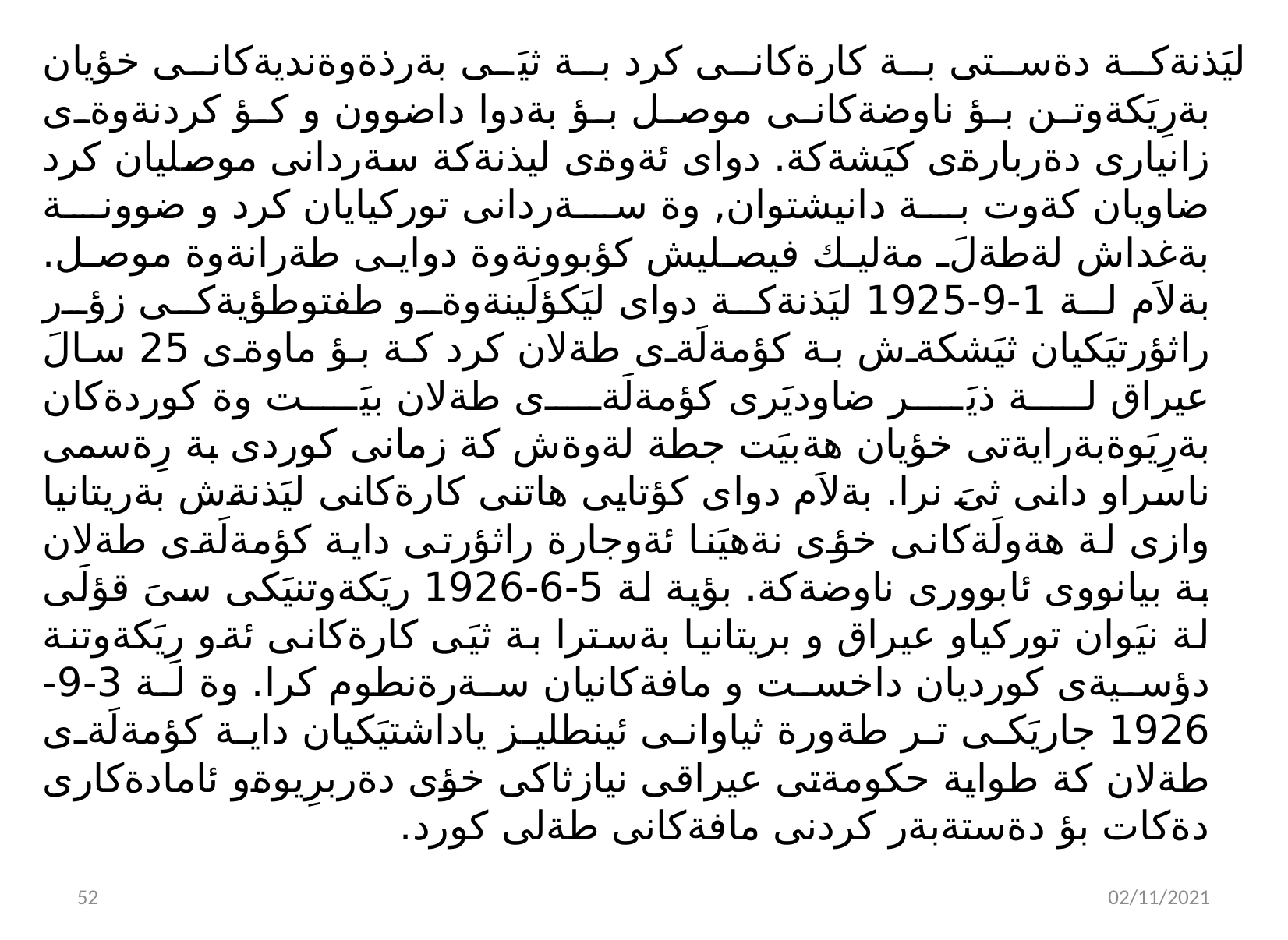

ليَذنةكة دةستى بة كارةكانى كرد بة ثيَى بةرذةوةنديةكانى خؤيان بةرِيَكةوتن بؤ ناوضةكانى موصل بؤ بةدوا داضوون و كؤ كردنةوةى زانيارى دةربارةى كيَشةكة. دواى ئةوةى ليذنةكة سةردانى موصليان كرد ضاويان كةوت بة دانيشتوان, وة سةردانى توركيايان كرد و ضوونة بةغداش لةطةلَ مةليك فيصليش كؤبوونةوة دوايى طةرانةوة موصل. بةلاَم لة 1-9-1925 ليَذنةكة دواى ليَكؤلَينةوةو طفتوطؤيةكى زؤر راثؤرتيَكيان ثيَشكةش بة كؤمةلَةى طةلان كرد كة بؤ ماوةى 25 سالَ عيراق لة ذيَر ضاوديَرى كؤمةلَةى طةلان بيَت وة كوردةكان بةرِيَوةبةرايةتى خؤيان هةبيَت جطة لةوةش كة زمانى كوردى بة رِةسمى ناسراو دانى ثىَ نرا. بةلاَم دواى كؤتايى هاتنى كارةكانى ليَذنةش بةريتانيا وازى لة هةولَةكانى خؤى نةهيَنا ئةوجارة راثؤرتى داية كؤمةلَةى طةلان بة بيانووى ئابوورى ناوضةكة. بؤية لة 5-6-1926 ريَكةوتنيَكى سىَ قؤلَى لة نيَوان توركياو عيراق و بريتانيا بةسترا بة ثيَى كارةكانى ئةو رِيَكةوتنة دؤسيةى كورديان داخست و مافةكانيان سةرةنطوم كرا. وة لة 3-9-1926 جاريَكى تر طةورة ثياوانى ئينطليز ياداشتيَكيان داية كؤمةلَةى طةلان كة طواية حكومةتى عيراقى نيازثاكى خؤى دةربرِيوةو ئامادةكارى دةكات بؤ دةستةبةر كردنى مافةكانى طةلى كورد.

52
02/11/2021